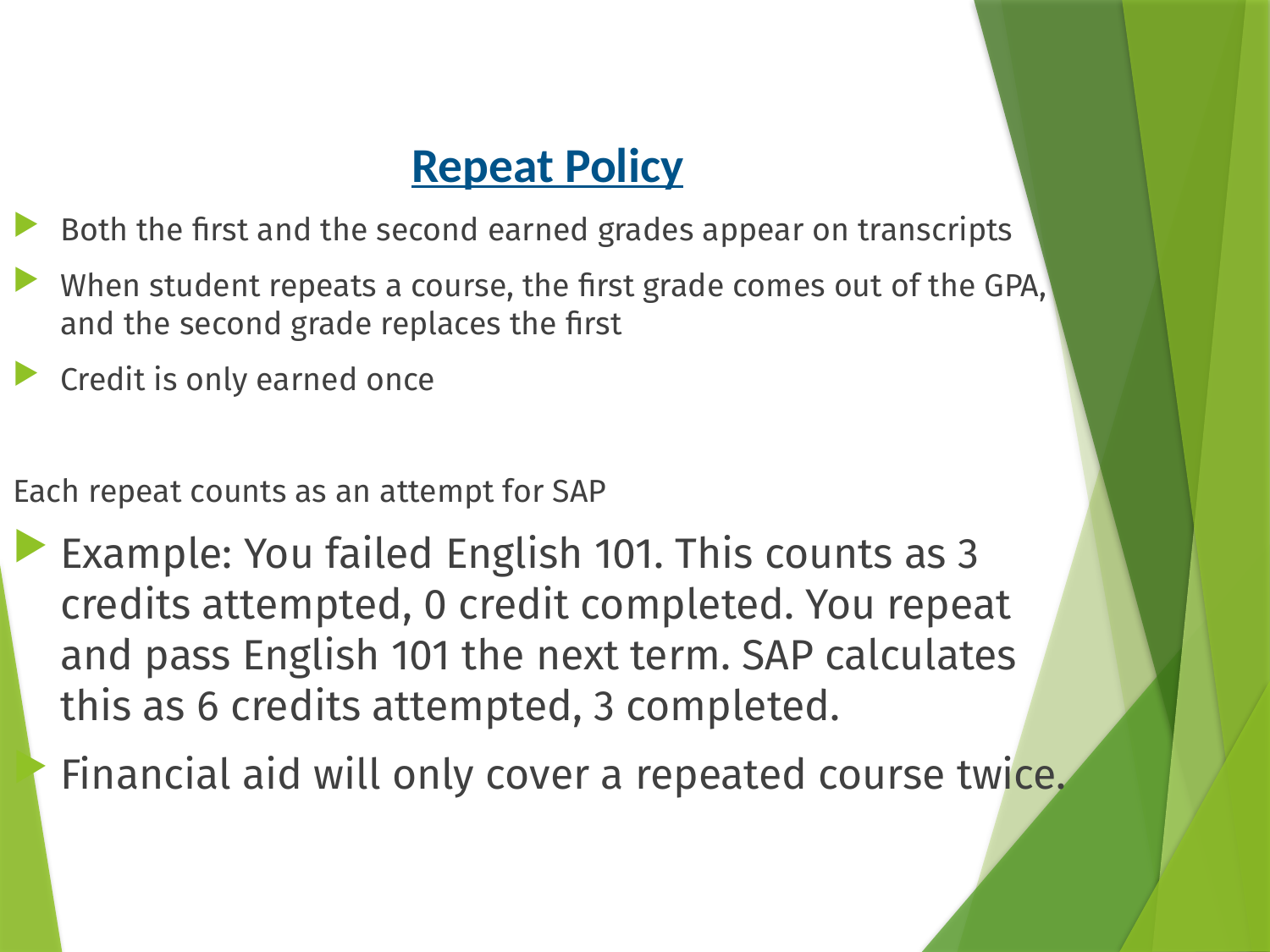

# Repeat Policy
Both the first and the second earned grades appear on transcripts
When student repeats a course, the first grade comes out of the GPA, and the second grade replaces the first
Credit is only earned once

Each repeat counts as an attempt for SAP
Example: You failed English 101. This counts as 3 credits attempted, 0 credit completed. You repeat and pass English 101 the next term. SAP calculates this as 6 credits attempted, 3 completed.
Financial aid will only cover a repeated course twice.